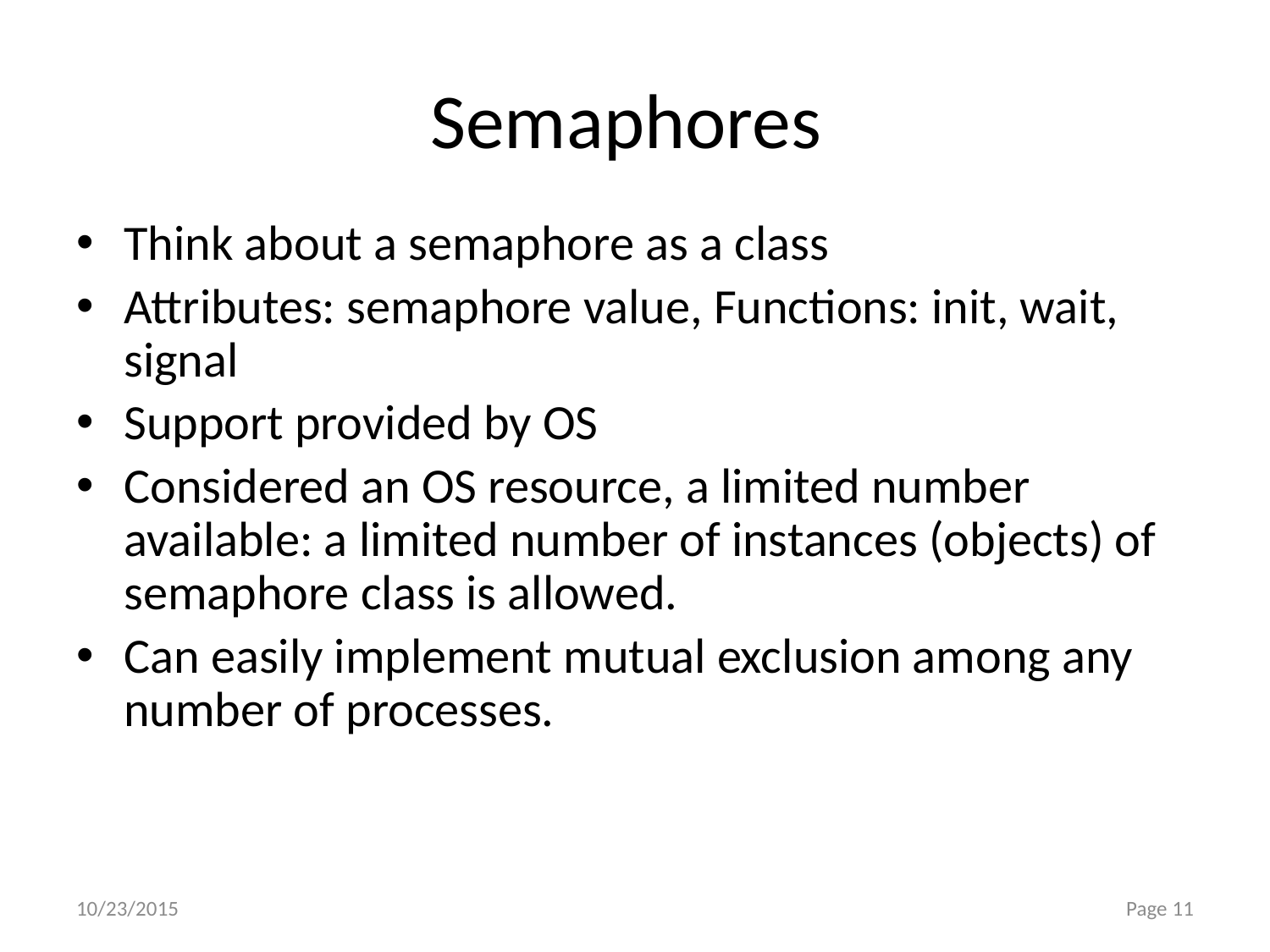

# Semaphores
Think about a semaphore as a class
Attributes: semaphore value, Functions: init, wait, signal
Support provided by OS
Considered an OS resource, a limited number available: a limited number of instances (objects) of semaphore class is allowed.
Can easily implement mutual exclusion among any number of processes.
10/23/2015
Page 11